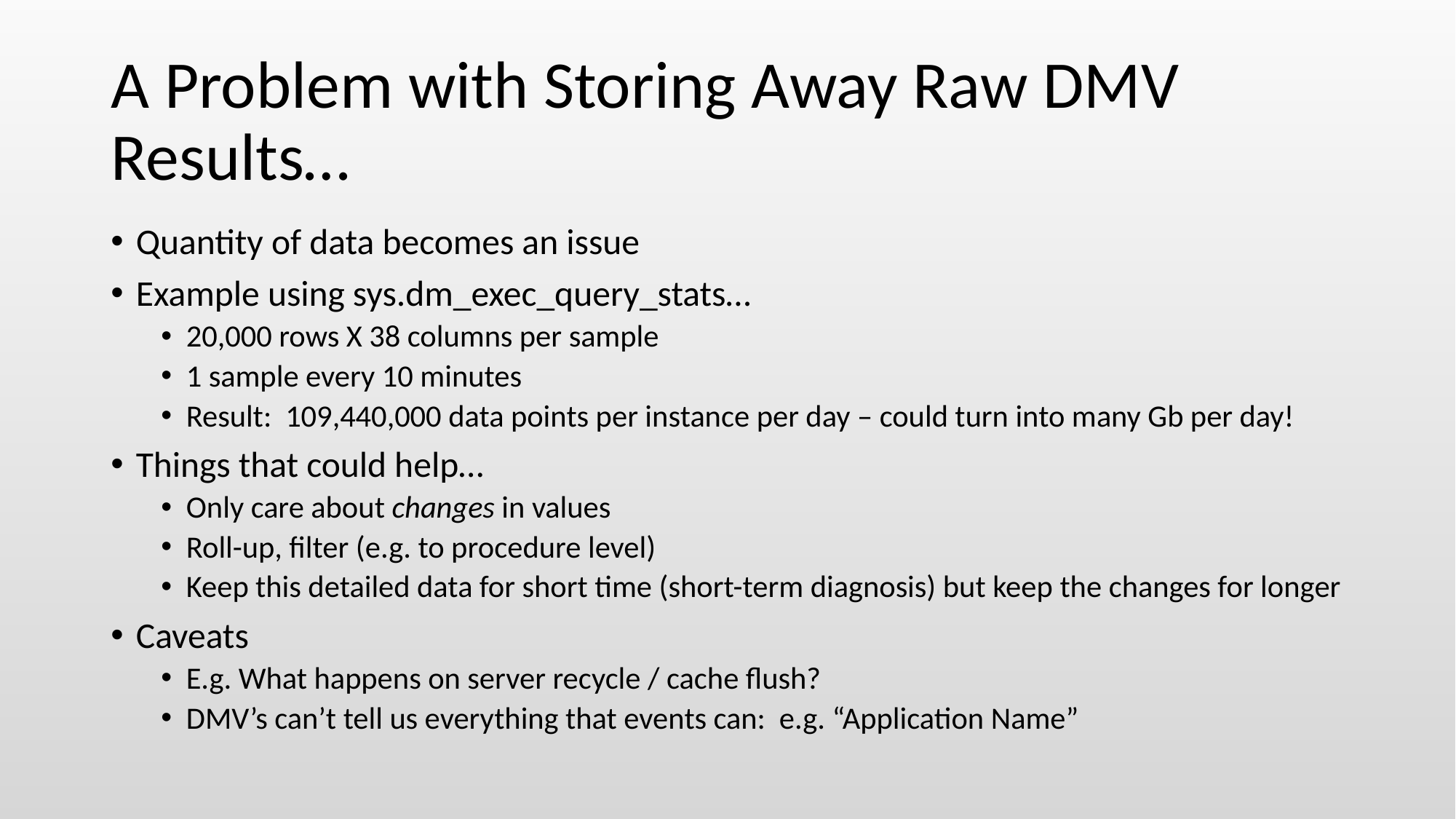

# A Problem with Storing Away Raw DMV Results…
Quantity of data becomes an issue
Example using sys.dm_exec_query_stats…
20,000 rows X 38 columns per sample
1 sample every 10 minutes
Result:  109,440,000 data points per instance per day – could turn into many Gb per day!
Things that could help…
Only care about changes in values
Roll-up, filter (e.g. to procedure level)
Keep this detailed data for short time (short-term diagnosis) but keep the changes for longer
Caveats
E.g. What happens on server recycle / cache flush?
DMV’s can’t tell us everything that events can:  e.g. “Application Name”